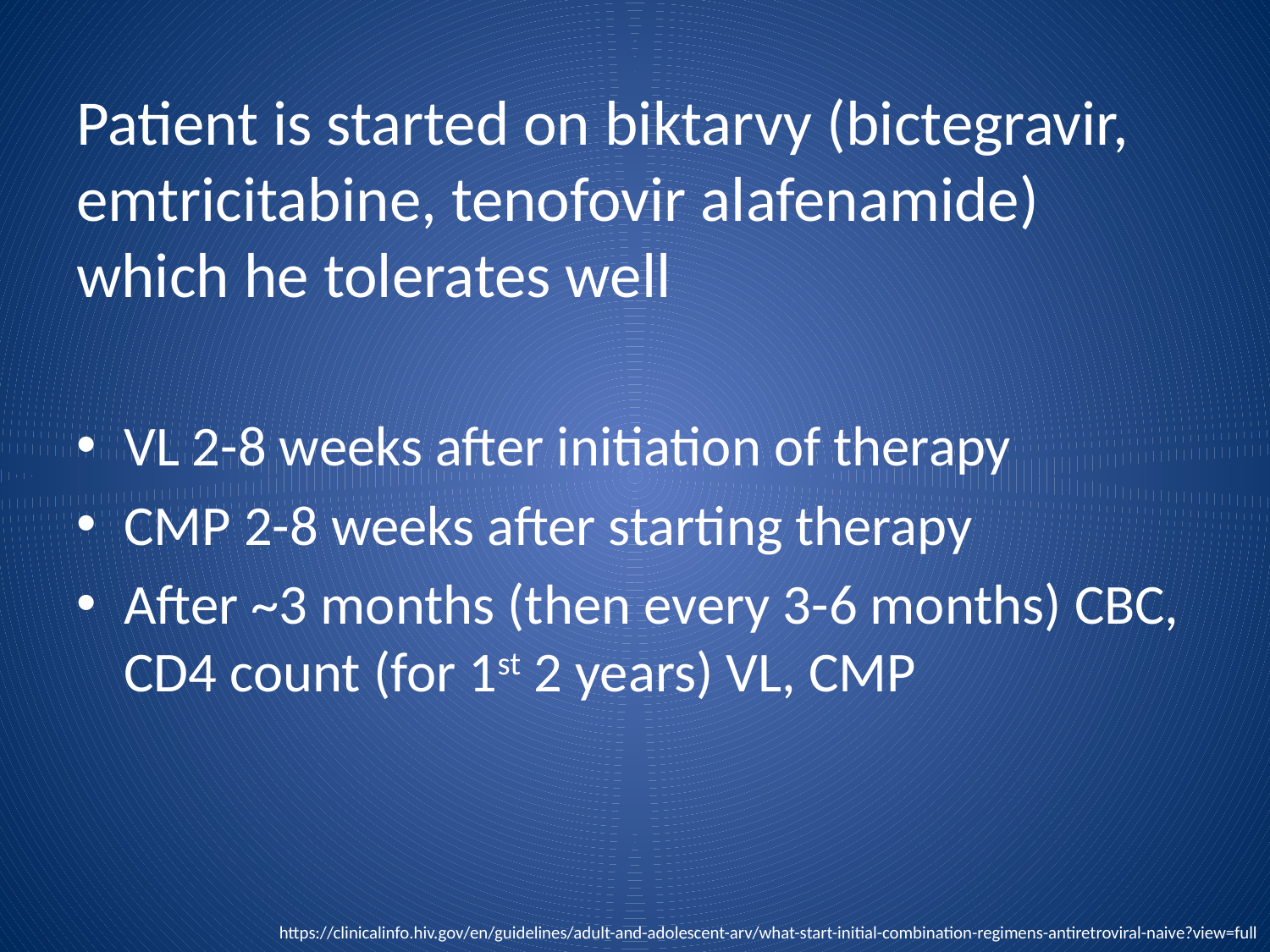

# Patient is started on biktarvy (bictegravir, emtricitabine, tenofovir alafenamide) which he tolerates well
VL 2-8 weeks after initiation of therapy
CMP 2-8 weeks after starting therapy
After ~3 months (then every 3-6 months) CBC, CD4 count (for 1st 2 years) VL, CMP
https://clinicalinfo.hiv.gov/en/guidelines/adult-and-adolescent-arv/what-start-initial-combination-regimens-antiretroviral-naive?view=full